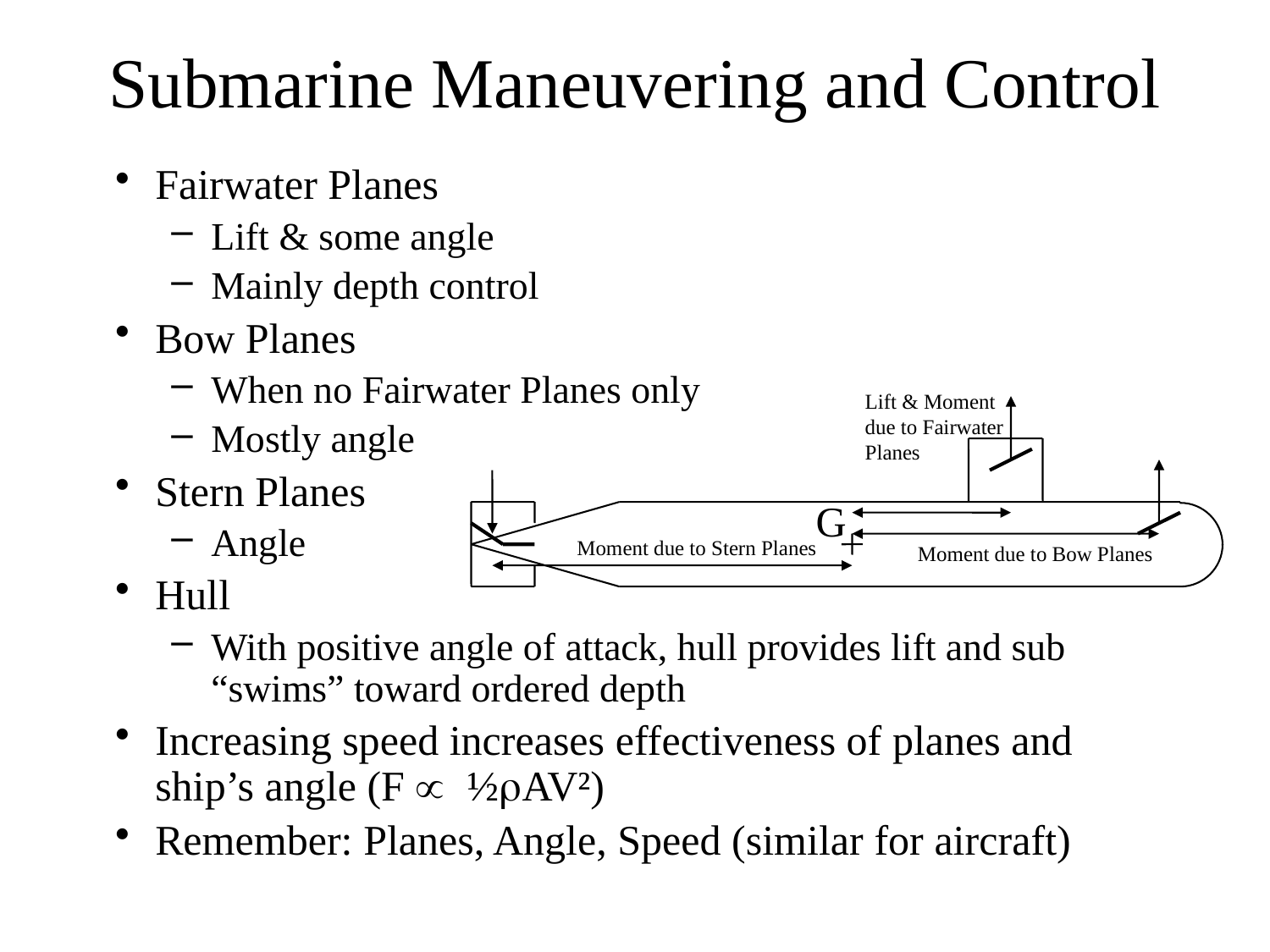

Submarine Maneuvering and Control
Fairwater Planes
Lift & some angle
Mainly depth control
Bow Planes
When no Fairwater Planes only
Mostly angle
Stern Planes
Angle
Hull
With positive angle of attack, hull provides lift and sub “swims” toward ordered depth
Increasing speed increases effectiveness of planes and ship’s angle (F ∝ ½ρAV²)
Remember: Planes, Angle, Speed (similar for aircraft)
Lift & Moment
due to Fairwater
Planes

G

Moment due to Stern Planes

Moment due to Bow Planes